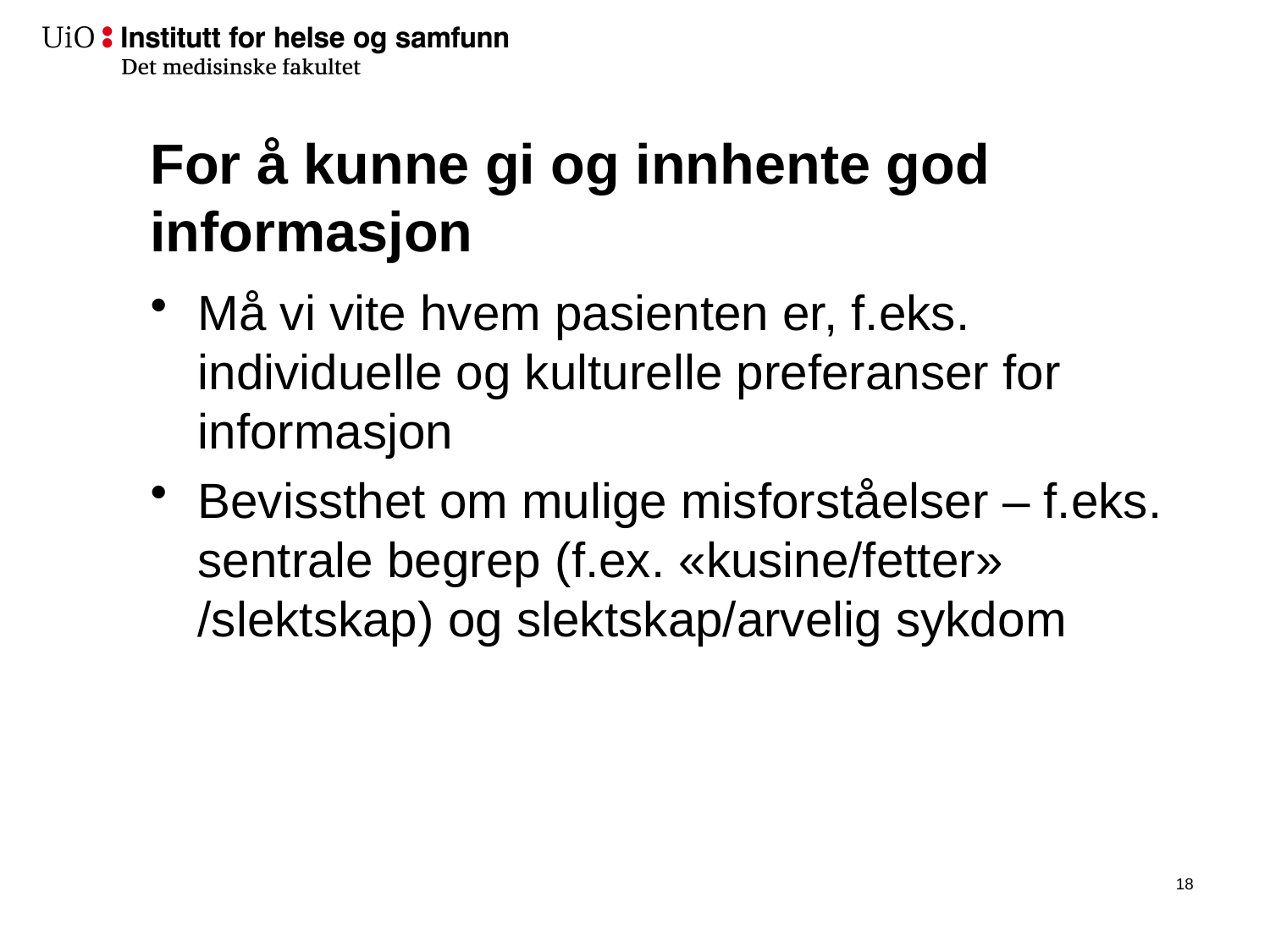

# For å kunne gi og innhente god informasjon
Må vi vite hvem pasienten er, f.eks. individuelle og kulturelle preferanser for informasjon
Bevissthet om mulige misforståelser – f.eks. sentrale begrep (f.ex. «kusine/fetter» /slektskap) og slektskap/arvelig sykdom

18